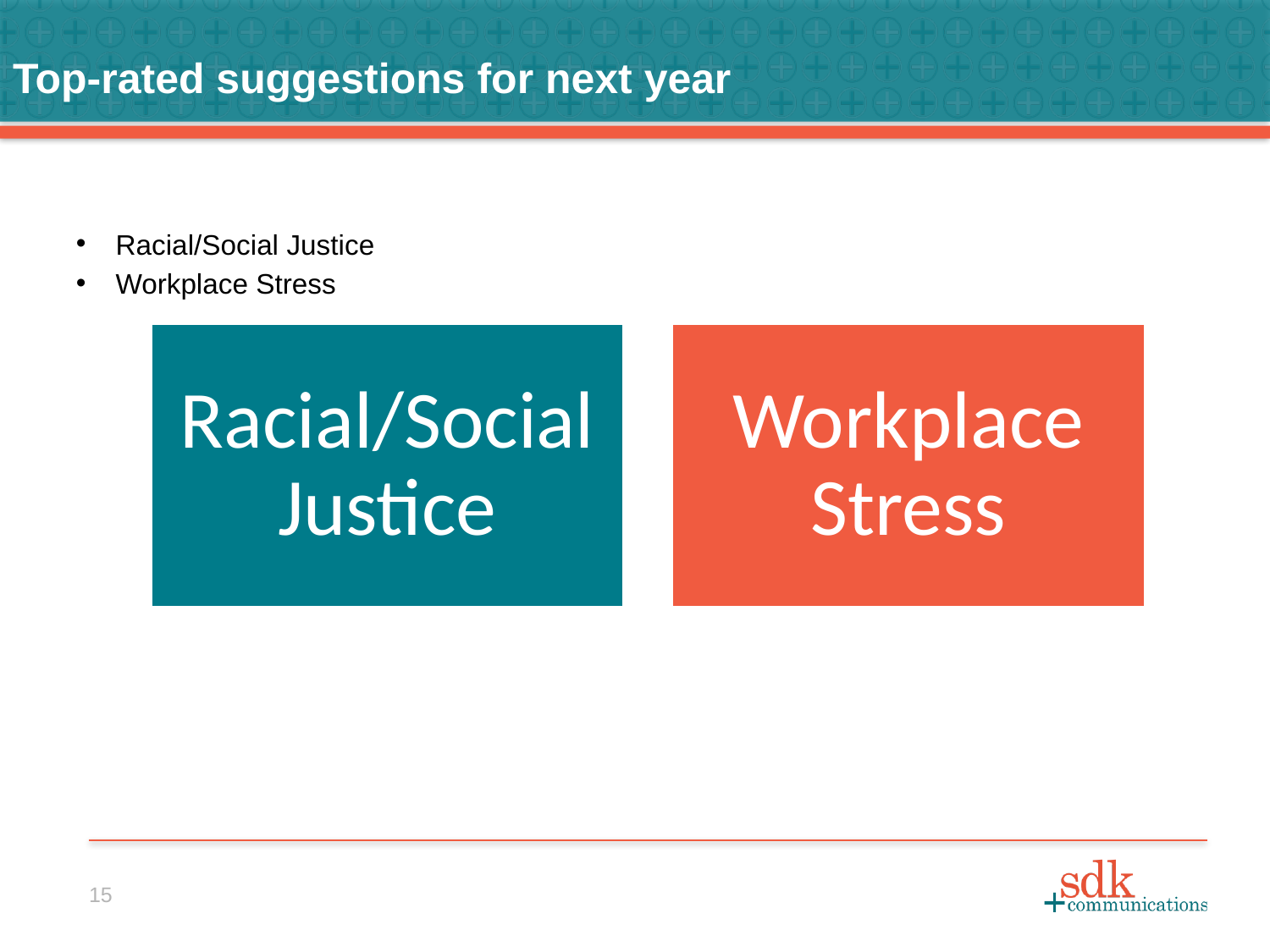

Top-rated suggestions for next year
Racial/Social Justice
Workplace Stress
Racial/Social Justice
Workplace Stress
15